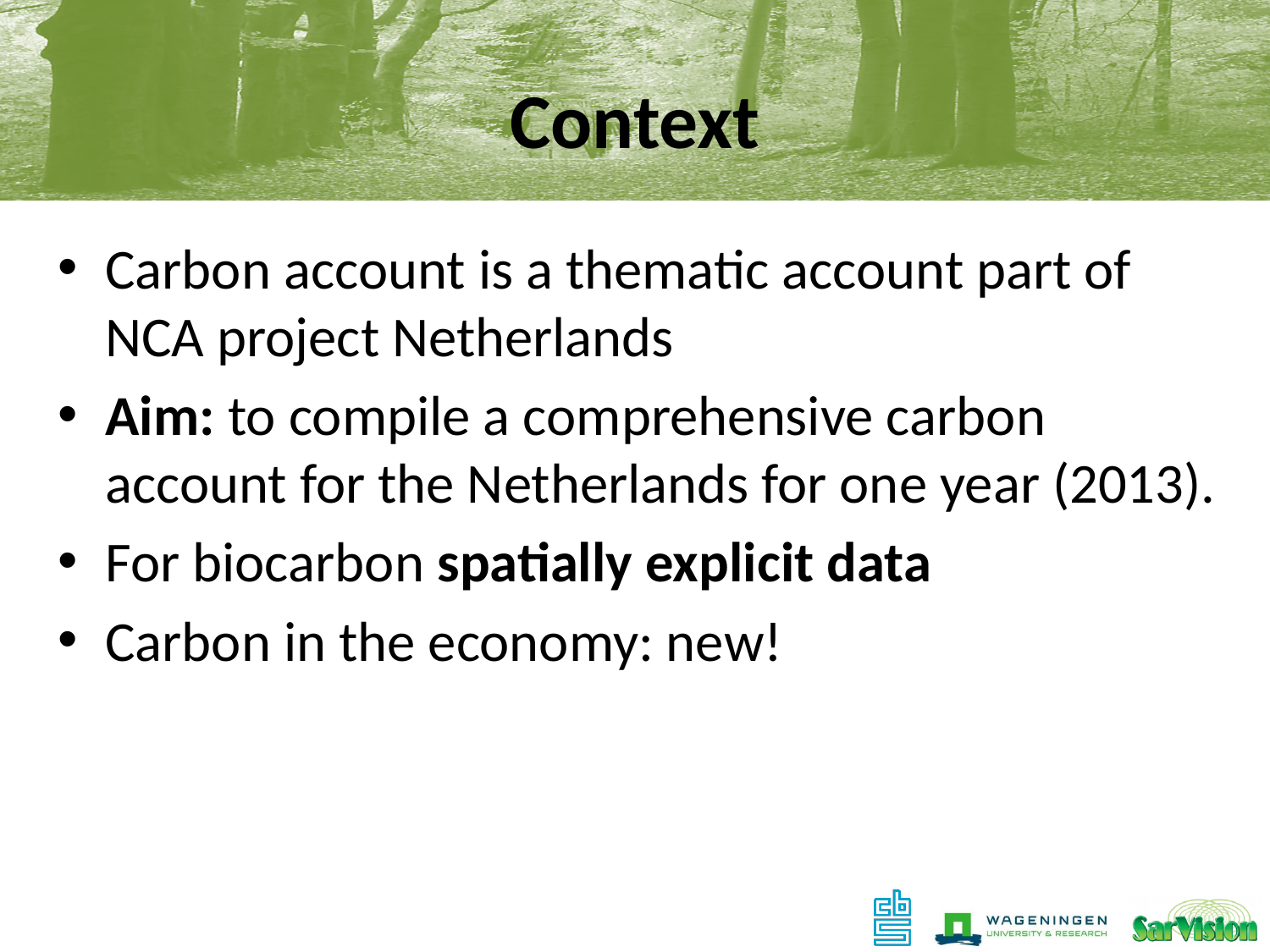

# Context
Carbon account is a thematic account part of NCA project Netherlands
Aim: to compile a comprehensive carbon account for the Netherlands for one year (2013).
For biocarbon spatially explicit data
Carbon in the economy: new!